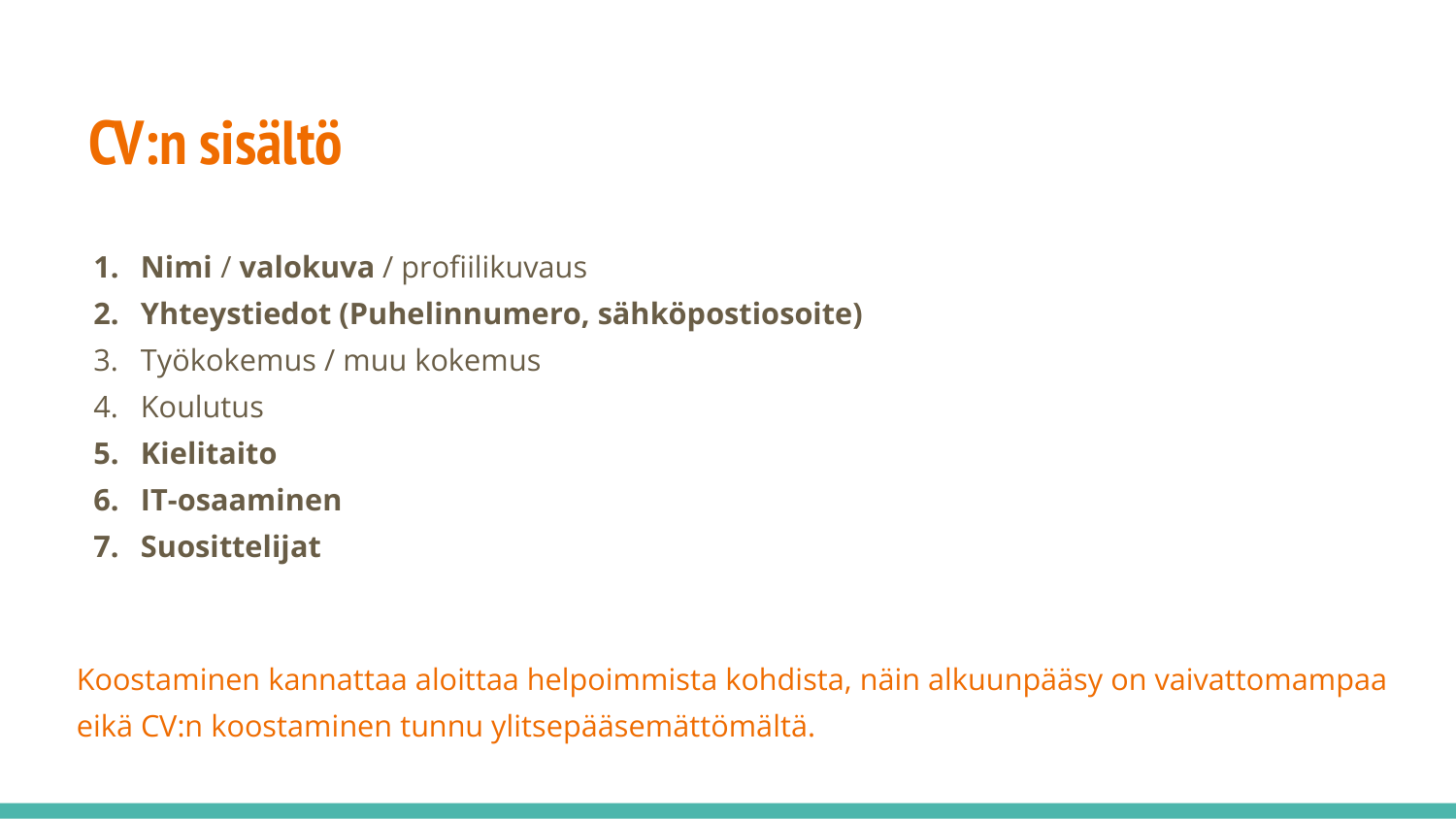

# CV:n sisältö

Nimi / valokuva / profiilikuvaus
Yhteystiedot (Puhelinnumero, sähköpostiosoite)
Työkokemus / muu kokemus
Koulutus
Kielitaito
IT-osaaminen
Suosittelijat

Koostaminen kannattaa aloittaa helpoimmista kohdista, näin alkuunpääsy on vaivattomampaa eikä CV:n koostaminen tunnu ylitsepääsemättömältä.